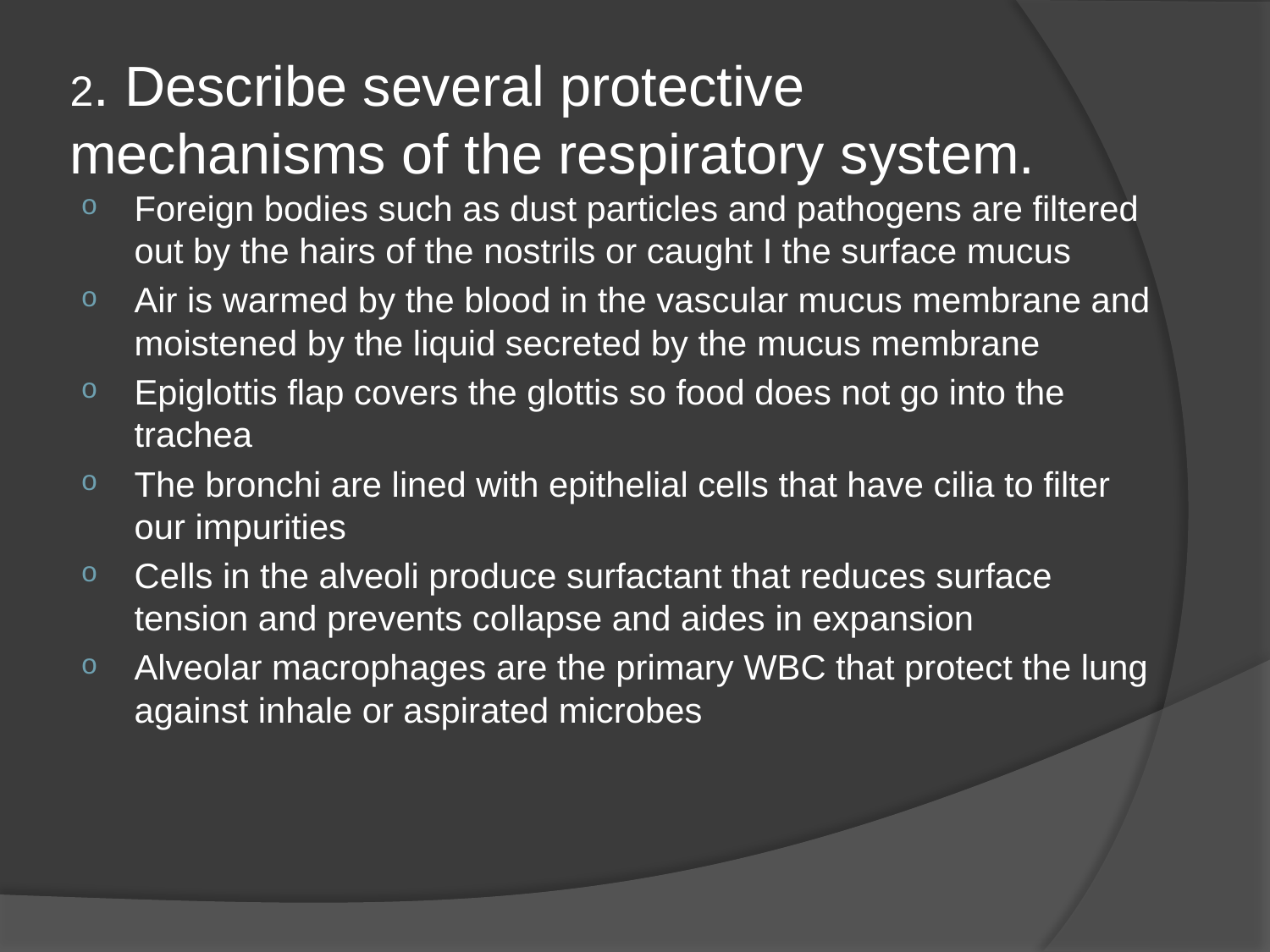

# 2. Describe several protective mechanisms of the respiratory system.
Foreign bodies such as dust particles and pathogens are filtered out by the hairs of the nostrils or caught I the surface mucus
Air is warmed by the blood in the vascular mucus membrane and moistened by the liquid secreted by the mucus membrane
Epiglottis flap covers the glottis so food does not go into the trachea
The bronchi are lined with epithelial cells that have cilia to filter our impurities
Cells in the alveoli produce surfactant that reduces surface tension and prevents collapse and aides in expansion
Alveolar macrophages are the primary WBC that protect the lung against inhale or aspirated microbes